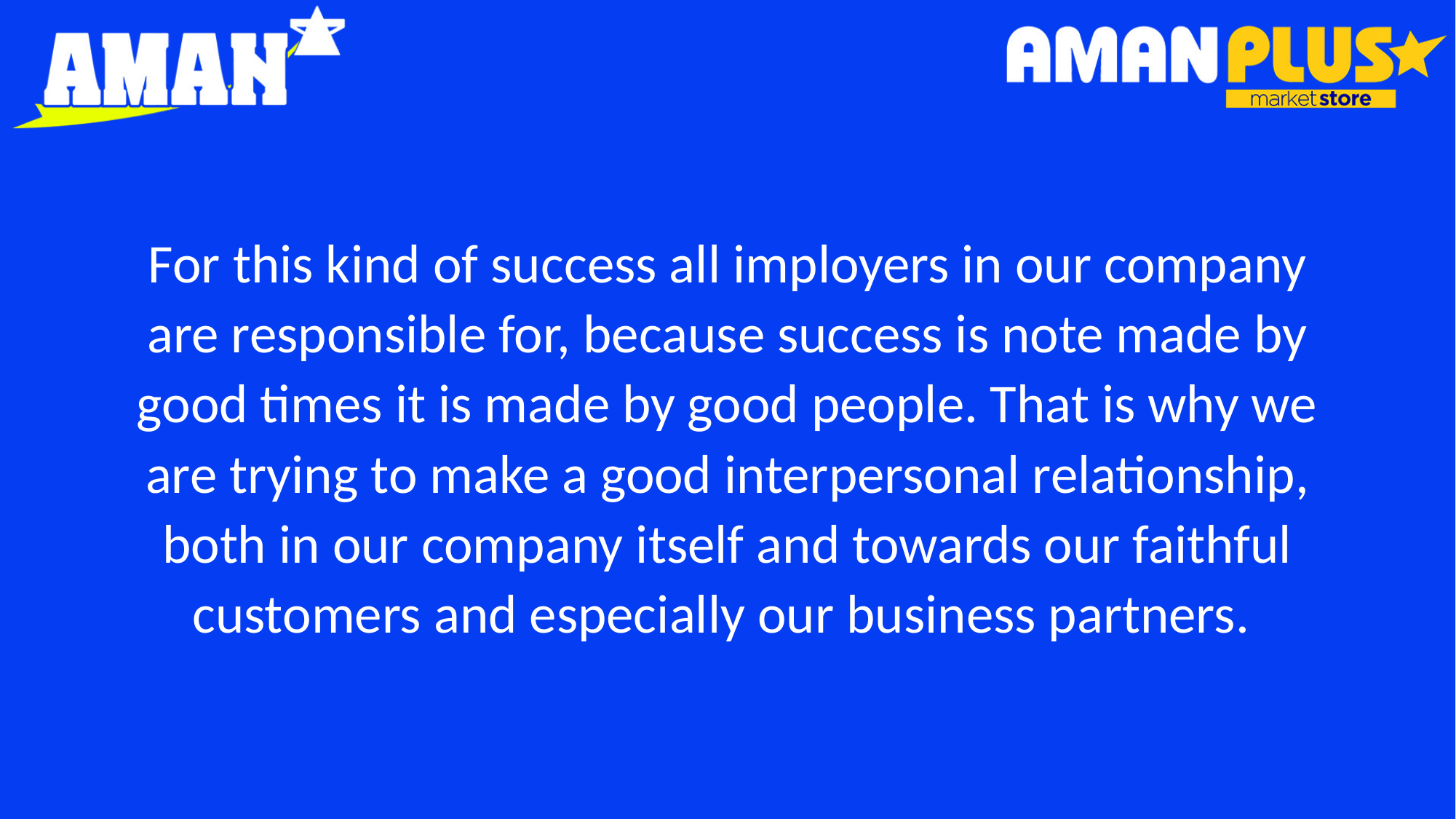

For this kind of success all imployers in our company are responsible for, because success is note made by good times it is made by good people. That is why we are trying to make a good interpersonal relationship, both in our company itself and towards our faithful customers and especially our business partners.